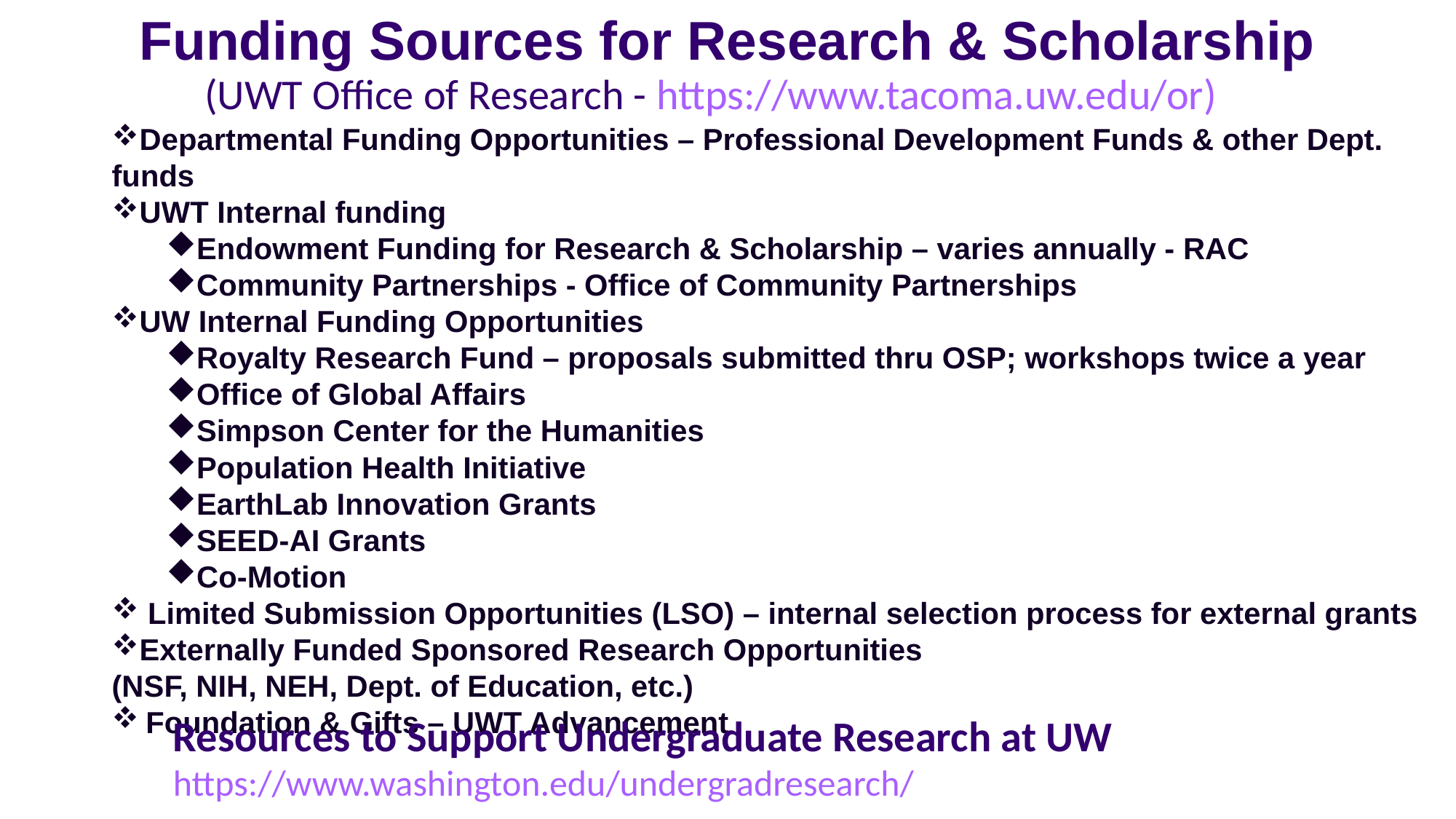

Funding Sources for Research & Scholarship
(UWT Office of Research - https://www.tacoma.uw.edu/or)

Departmental Funding Opportunities – Professional Development Funds & other Dept. funds
UWT Internal funding
Endowment Funding for Research & Scholarship – varies annually - RAC
Community Partnerships - Office of Community Partnerships
UW Internal Funding Opportunities
Royalty Research Fund – proposals submitted thru OSP; workshops twice a year
Office of Global Affairs
Simpson Center for the Humanities
Population Health Initiative
EarthLab Innovation Grants
SEED-AI Grants
Co-Motion
 Limited Submission Opportunities (LSO) – internal selection process for external grants
Externally Funded Sponsored Research Opportunities
(NSF, NIH, NEH, Dept. of Education, etc.)
Foundation & Gifts – UWT Advancement

Resources to Support Undergraduate Research at UW
https://www.washington.edu/undergradresearch/